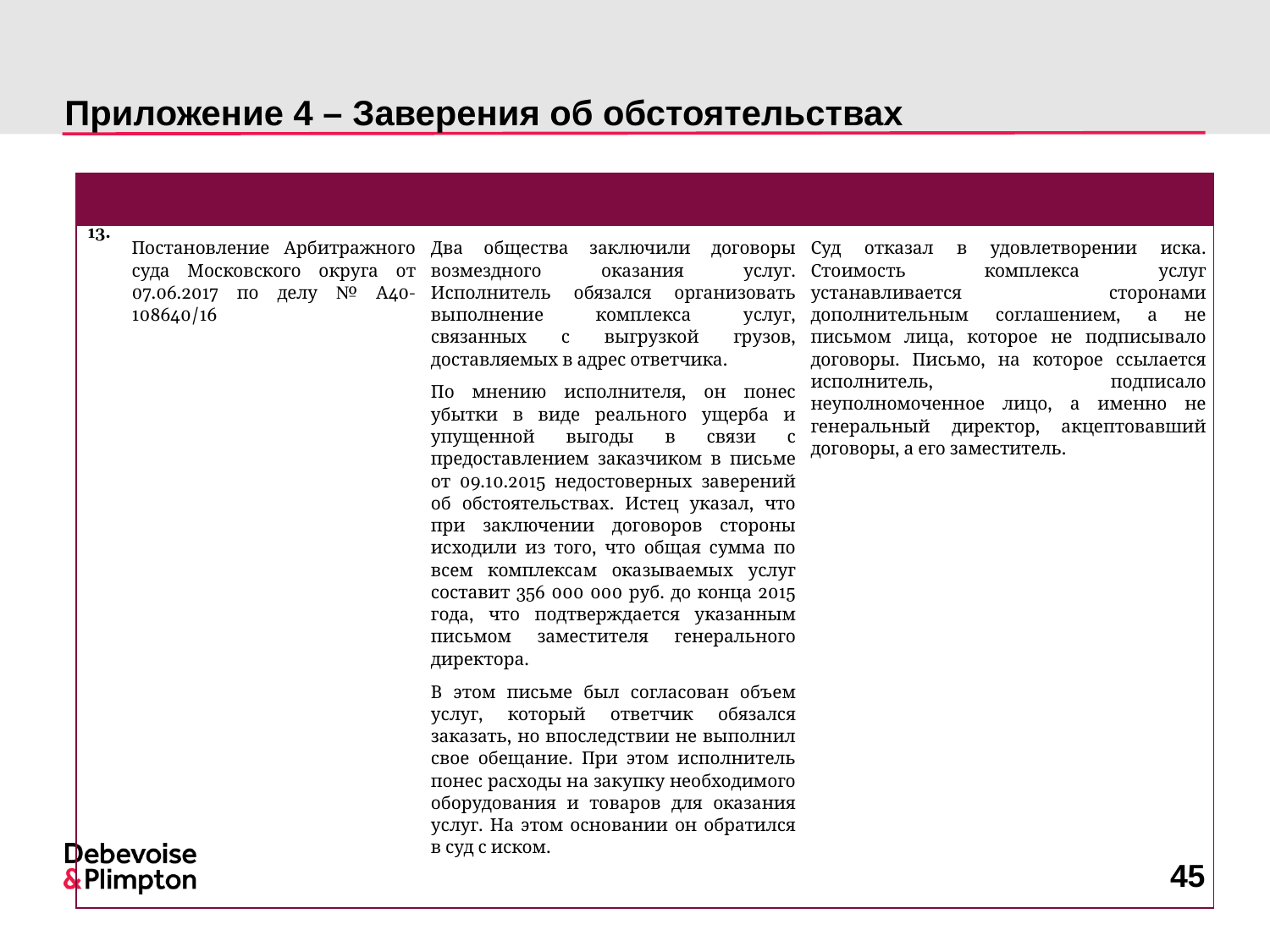

# Приложение 4 – Заверения об обстоятельствах
|  |  |  |  |
| --- | --- | --- | --- |
| 13. | Постановление Арбитражного суда Московского округа от 07.06.2017 по делу № А40-108640/16 | Два общества заключили договоры возмездного оказания услуг. Исполнитель обязался организовать выполнение комплекса услуг, связанных с выгрузкой грузов, доставляемых в адрес ответчика. По мнению исполнителя, он понес убытки в виде реального ущерба и упущенной выгоды в связи с предоставлением заказчиком в письме от 09.10.2015 недостоверных заверений об обстоятельствах. Истец указал, что при заключении договоров стороны исходили из того, что общая сумма по всем комплексам оказываемых услуг составит 356 000 000 руб. до конца 2015 года, что подтверждается указанным письмом заместителя генерального директора. В этом письме был согласован объем услуг, который ответчик обязался заказать, но впоследствии не выполнил свое обещание. При этом исполнитель понес расходы на закупку необходимого оборудования и товаров для оказания услуг. На этом основании он обратился в суд с иском. | Суд отказал в удовлетворении иска. Стоимость комплекса услуг устанавливается сторонами дополнительным соглашением, а не письмом лица, которое не подписывало договоры. Письмо, на которое ссылается исполнитель, подписало неуполномоченное лицо, а именно не генеральный директор, акцептовавший договоры, а его заместитель. |
45